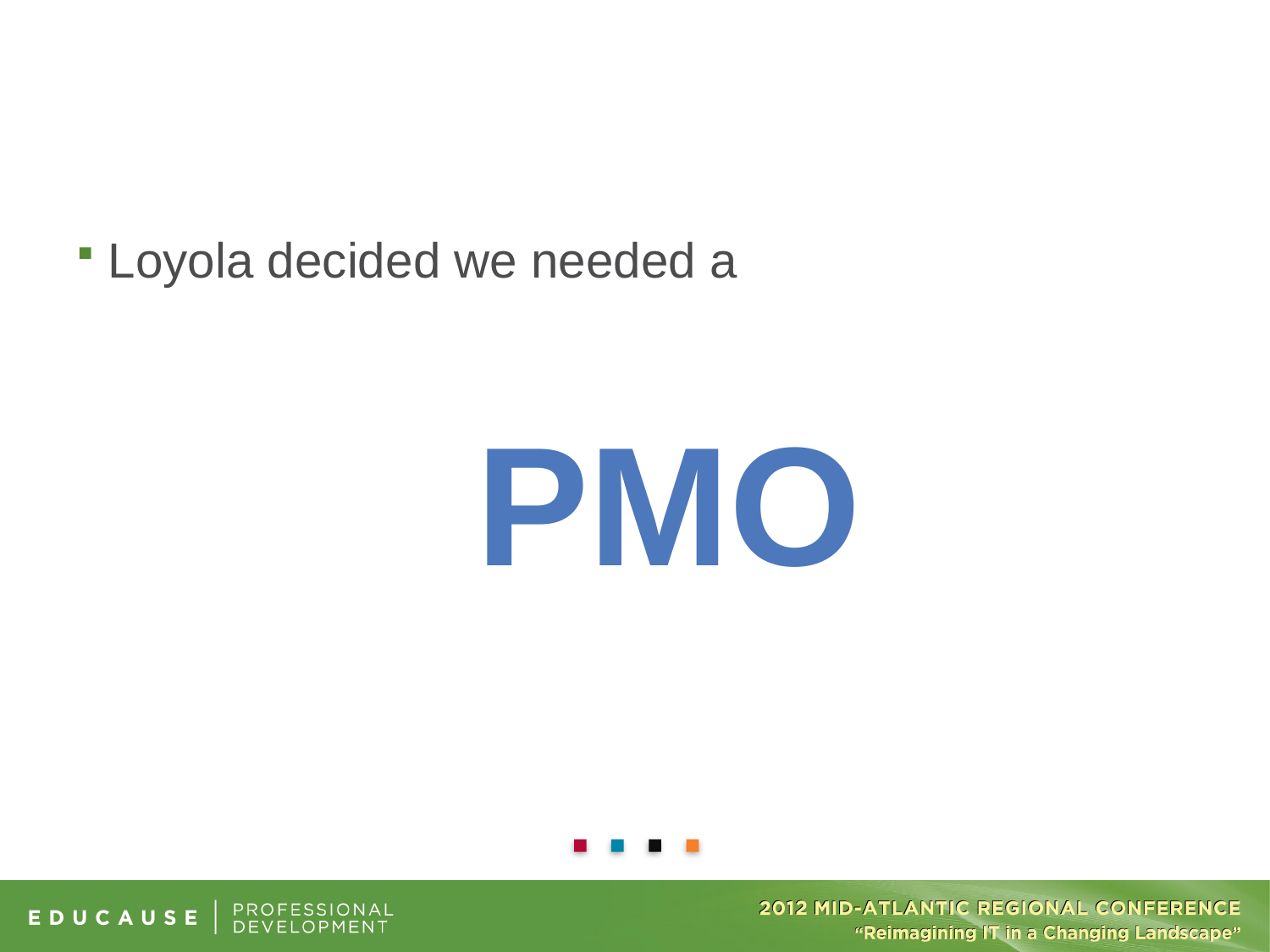

#
Loyola decided we needed a
PMO